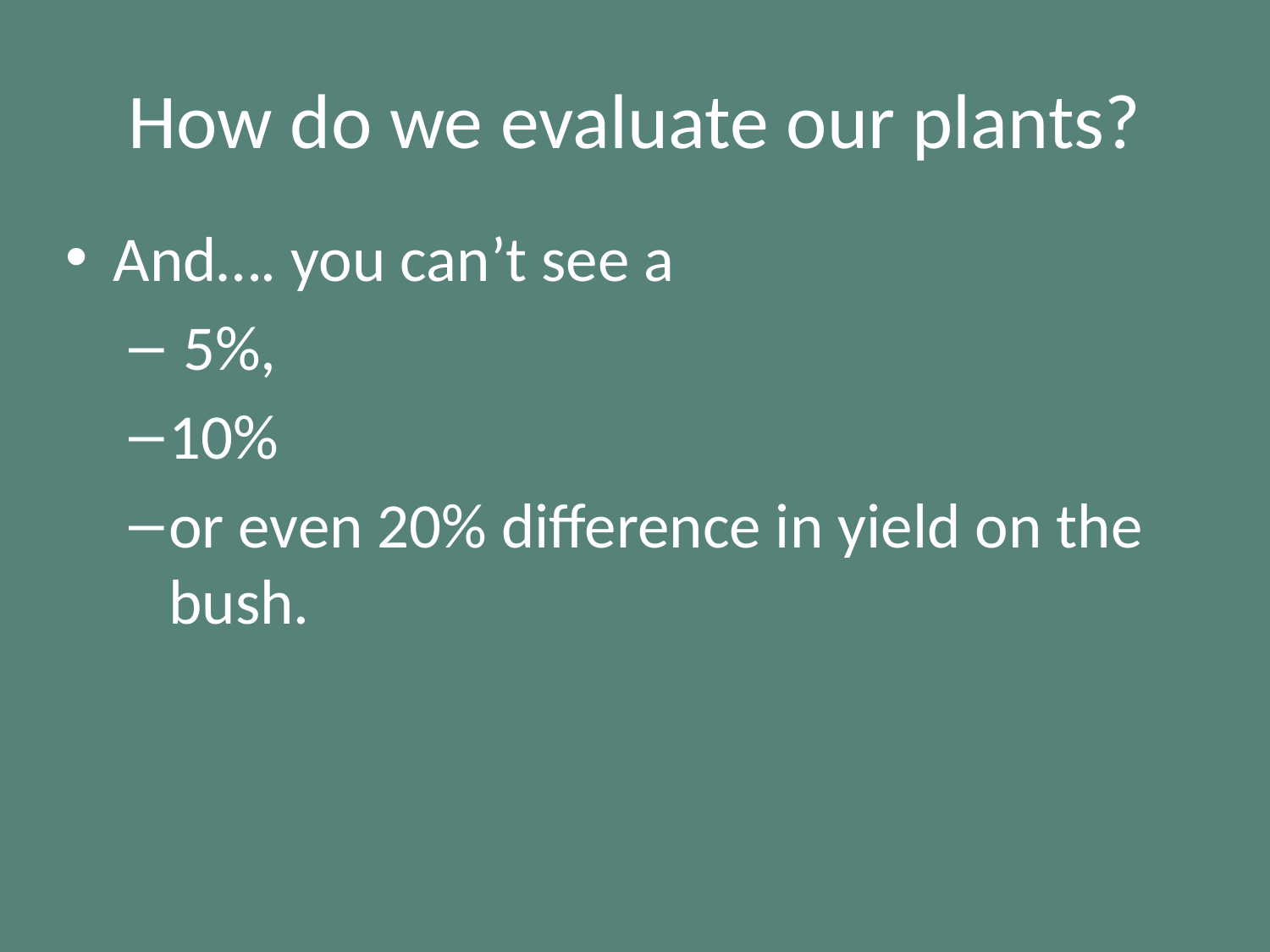

# How do we evaluate our plants?
And…. you can’t see a
 5%,
10%
or even 20% difference in yield on the bush.